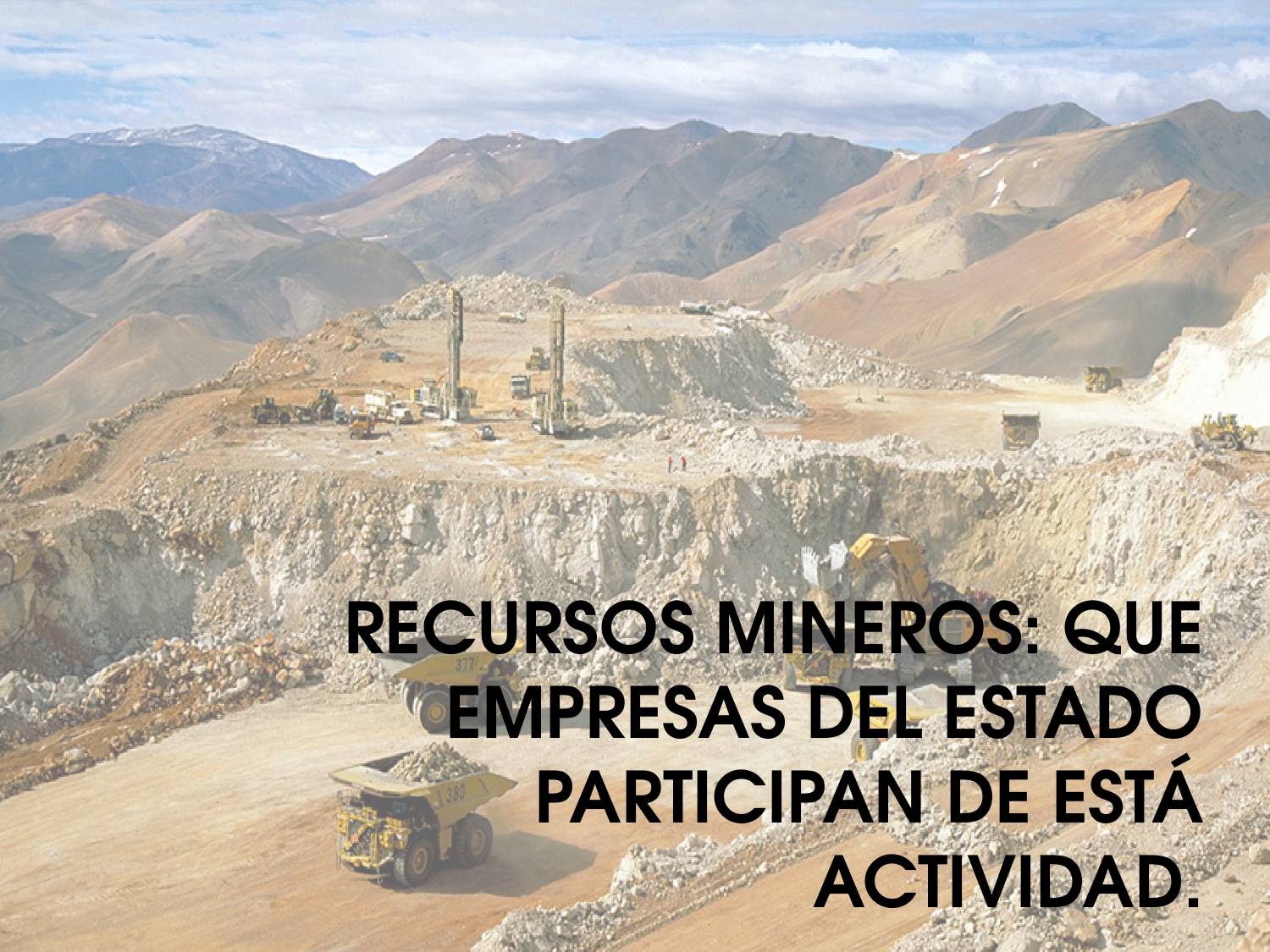

RECURSOS MINEROS: QUE EMPRESAS DEL ESTADO PARTICIPAN DE ESTÁ ACTIVIDAD.